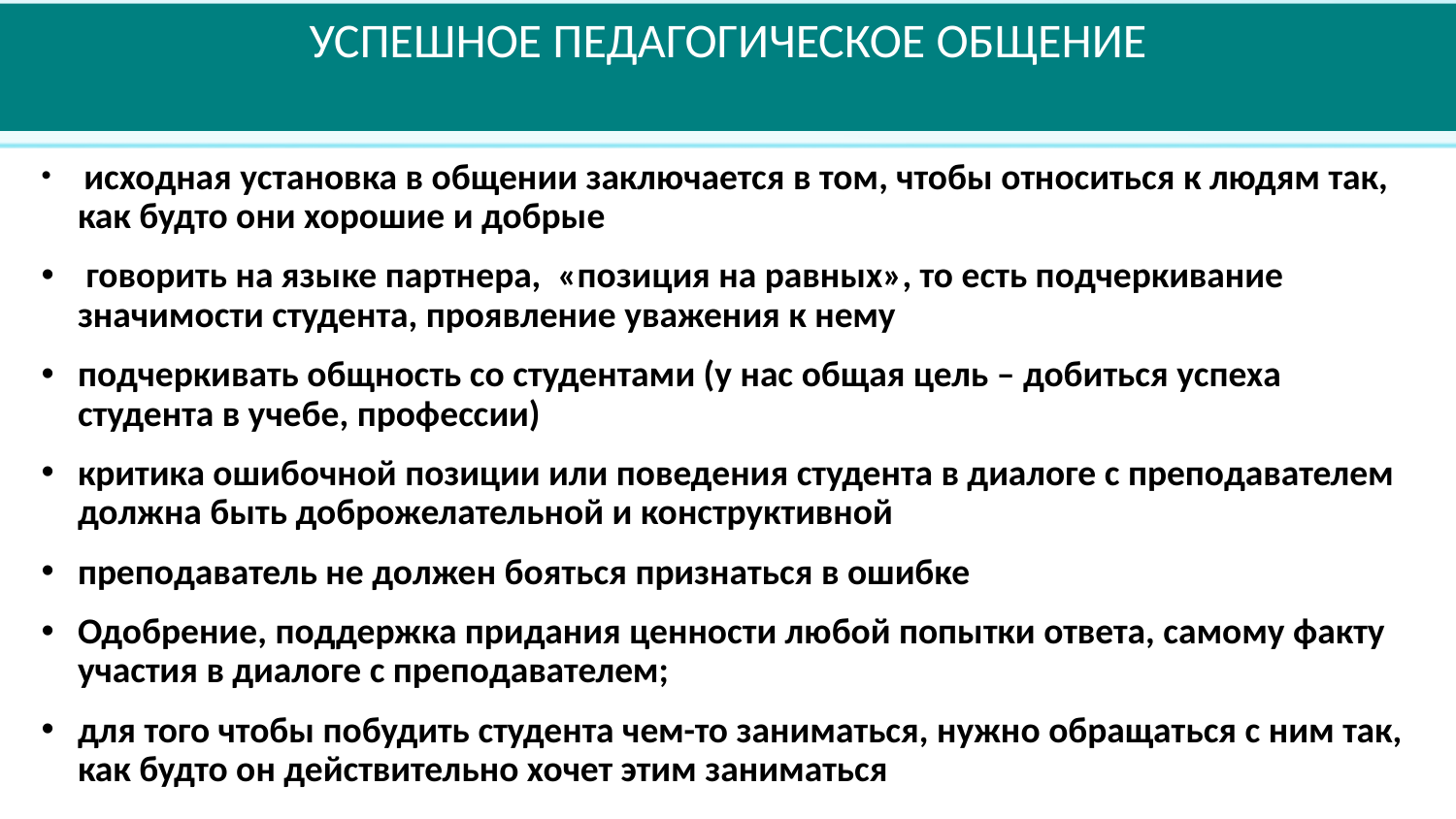

Успешное ПЕДАГОГИЧЕСКОЕ ОБЩЕНИЕ

 исходная установка в общении заключается в том, чтобы относиться к людям так, как будто они хорошие и добрые
 говорить на языке партнера,  «позиция на равных», то есть подчеркивание значимости студента, проявление уважения к нему
подчеркивать общность со студентами (у нас общая цель – добиться успеха студента в учебе, профессии)
критика ошибочной позиции или поведения студента в диалоге с преподавателем должна быть доброжелательной и конструктивной
преподаватель не должен бояться признаться в ошибке
Одобрение, поддержка придания ценности любой попытки ответа, самому факту участия в диалоге с преподавателем;
для того чтобы побудить студента чем-то заниматься, нужно обращаться с ним так, как будто он действительно хочет этим заниматься